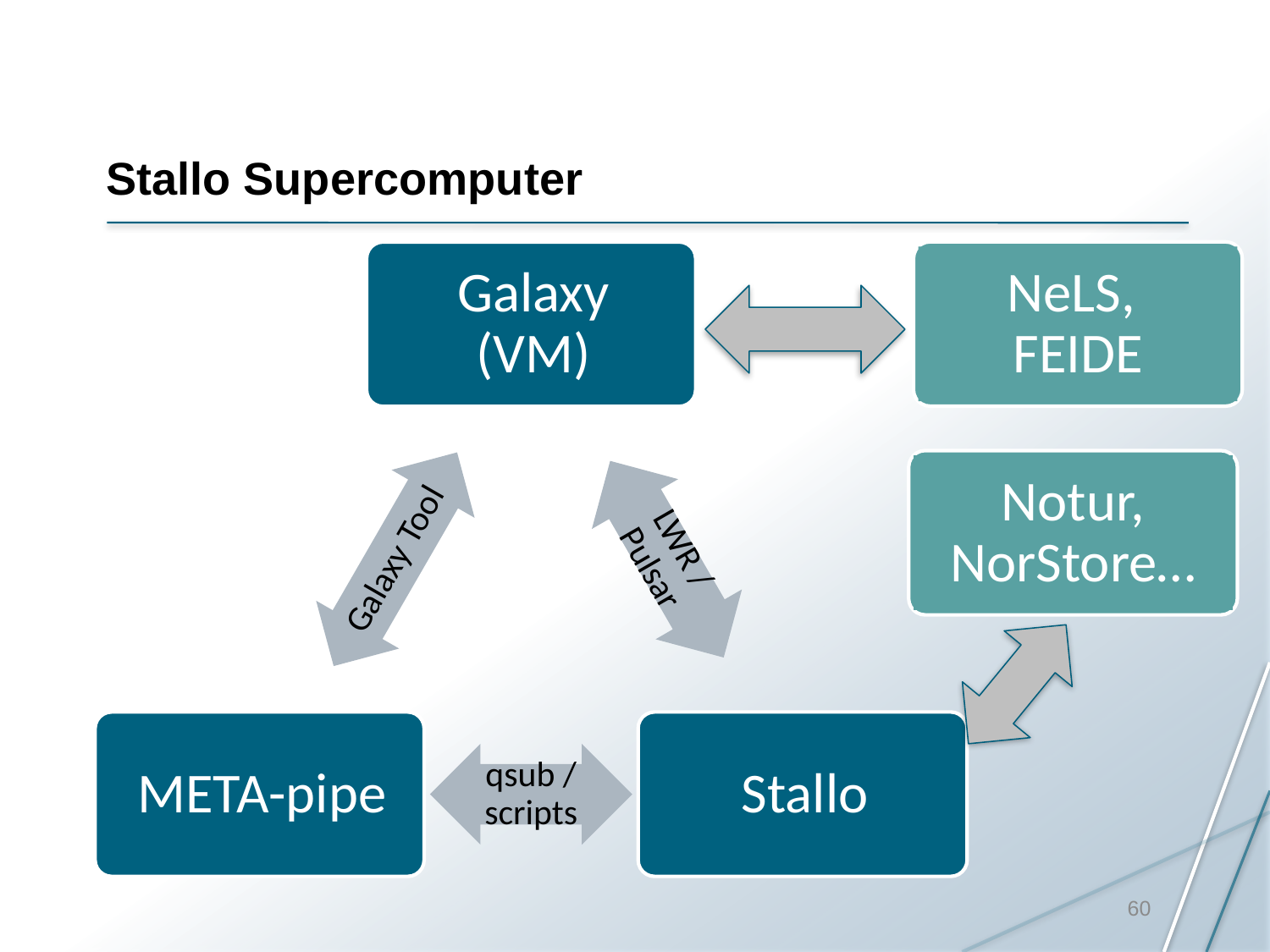

# Stallo Supercomputer
Galaxy
(VM)
LWR / Pulsar
Stallo
qsub / scripts
META-pipe
Galaxy Tool

NeLS,
FEIDE

Notur, NorStore…

60